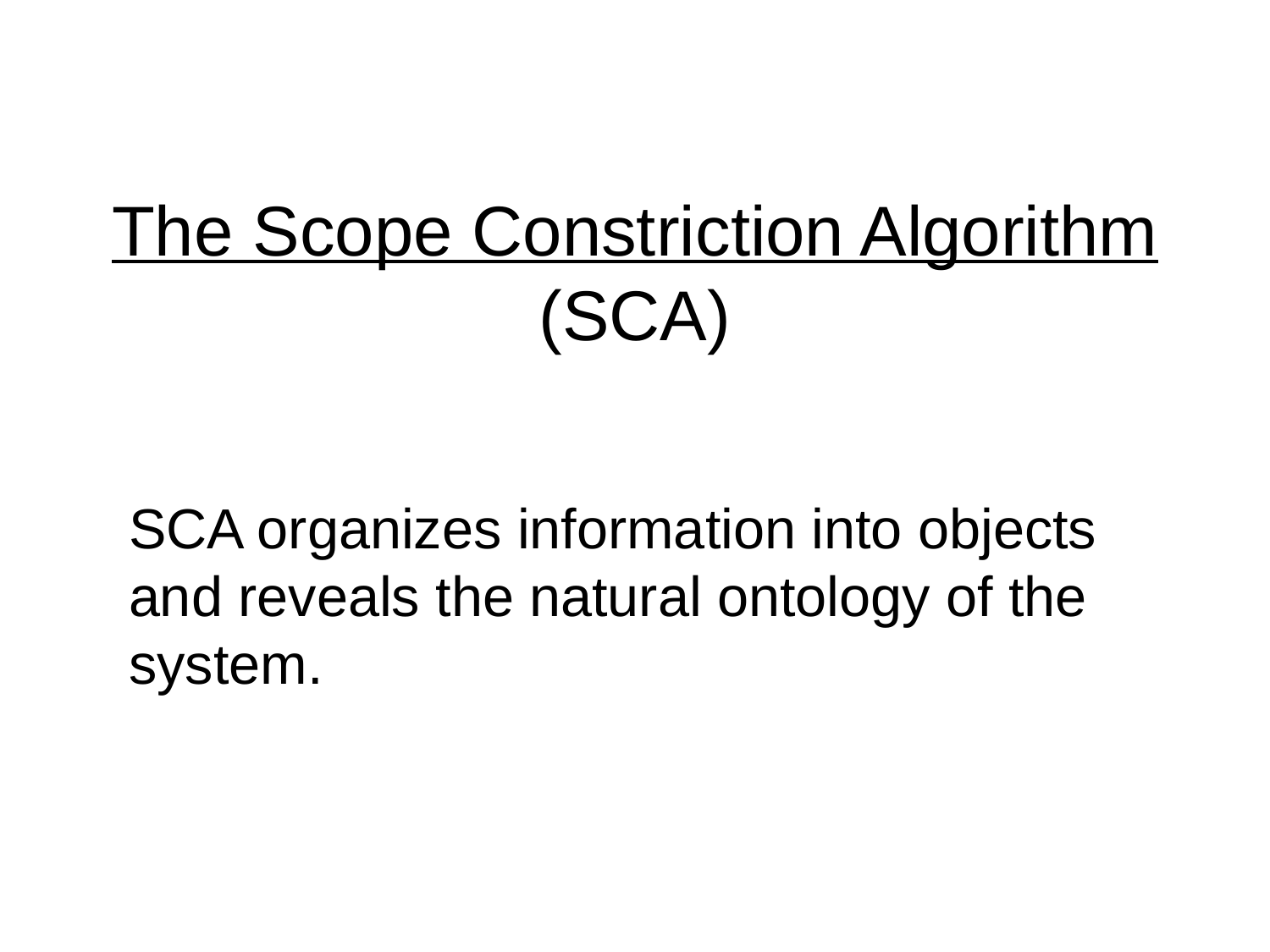

The Scope Constriction Algorithm
(SCA)
SCA organizes information into objects and reveals the natural ontology of the system.